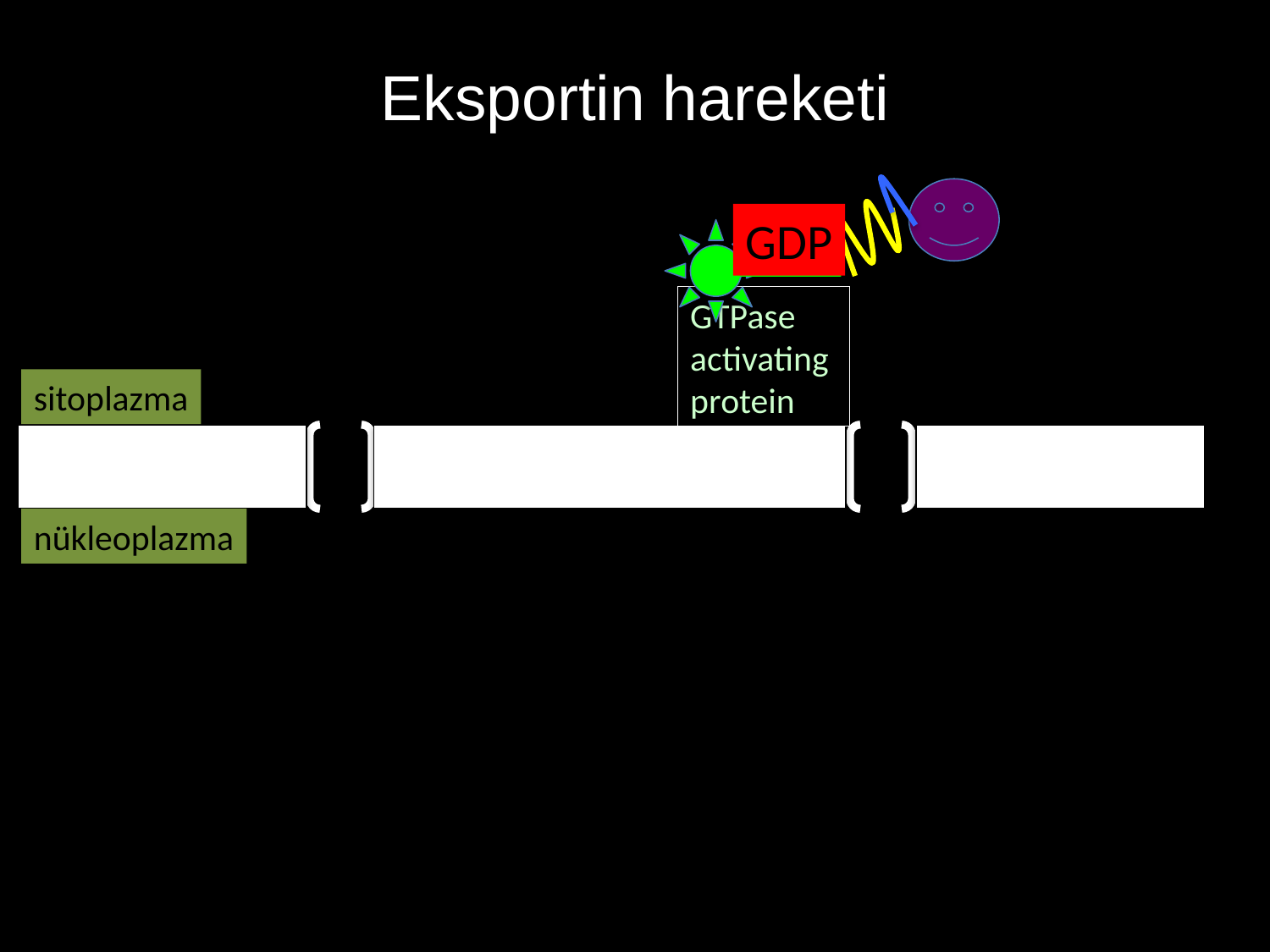

# Eksportin hareketi

GDP
GTP

GTPase activating protein
sitoplazma

nükleoplazma